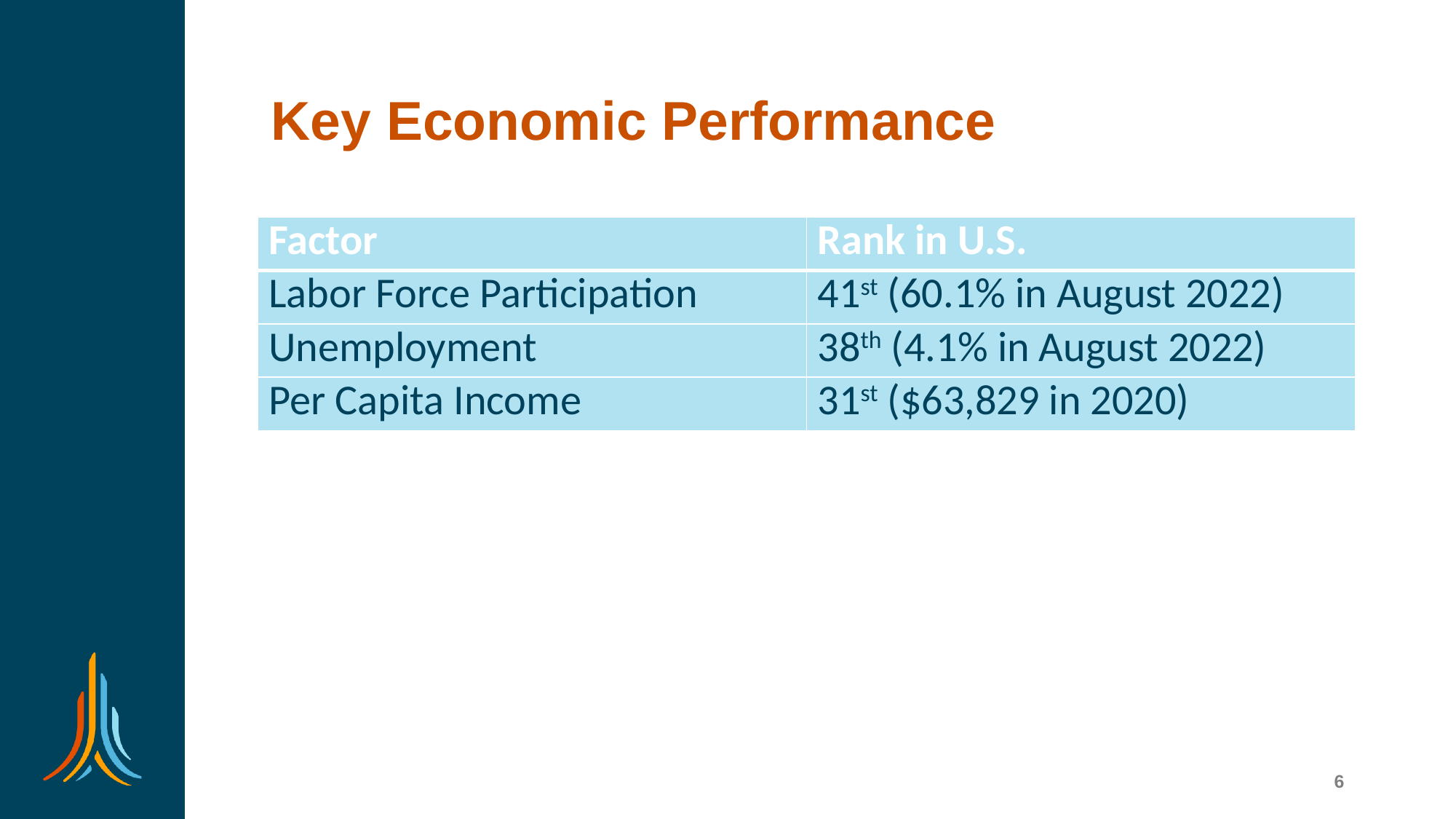

# Key Economic Performance
| Factor | Rank in U.S. |
| --- | --- |
| Labor Force Participation | 41st (60.1% in August 2022) |
| Unemployment | 38th (4.1% in August 2022) |
| Per Capita Income | 31st ($63,829 in 2020) |
6